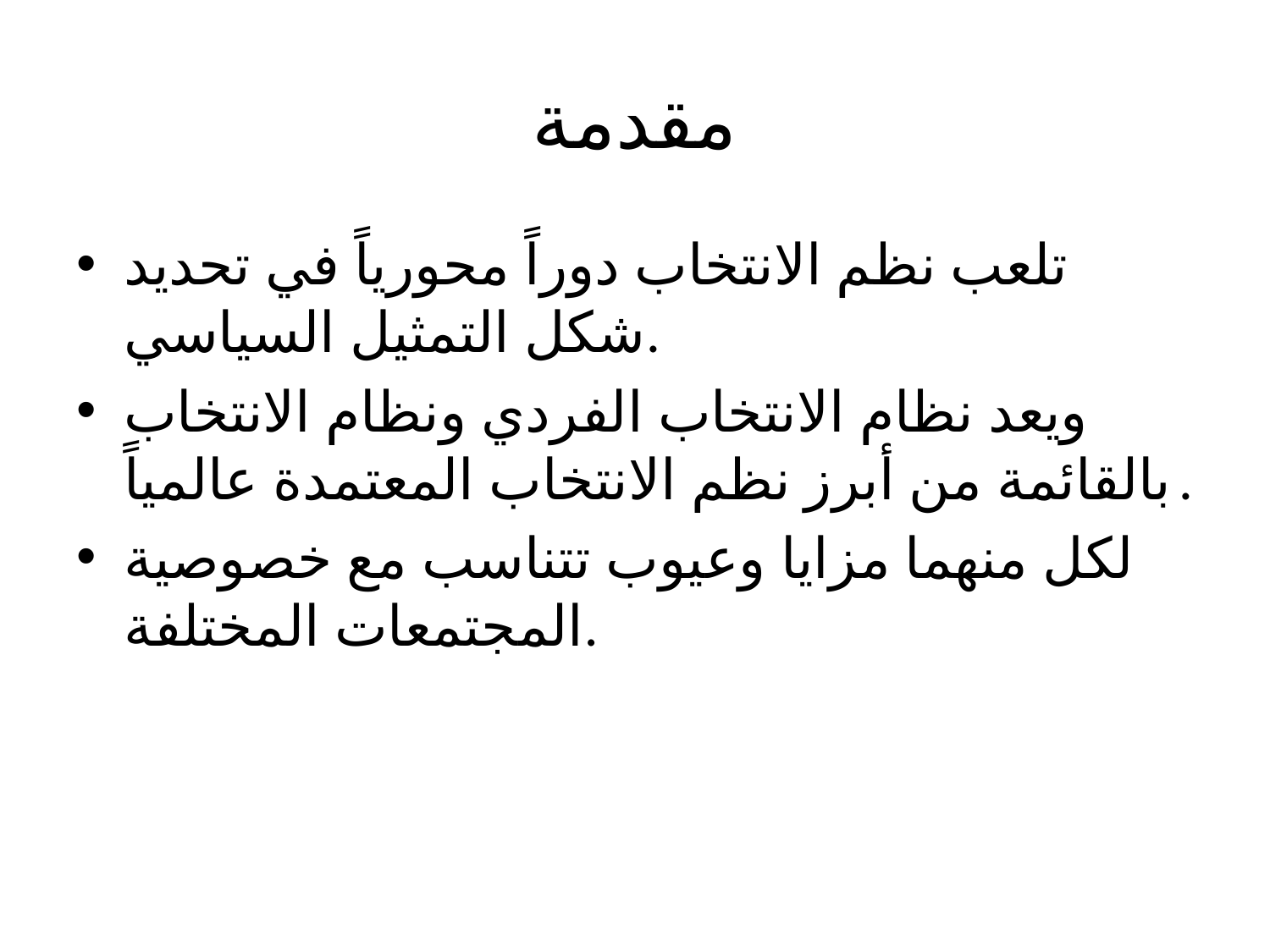

# مقدمة
تلعب نظم الانتخاب دوراً محورياً في تحديد شكل التمثيل السياسي.
ويعد نظام الانتخاب الفردي ونظام الانتخاب بالقائمة من أبرز نظم الانتخاب المعتمدة عالمياً.
لكل منهما مزايا وعيوب تتناسب مع خصوصية المجتمعات المختلفة.